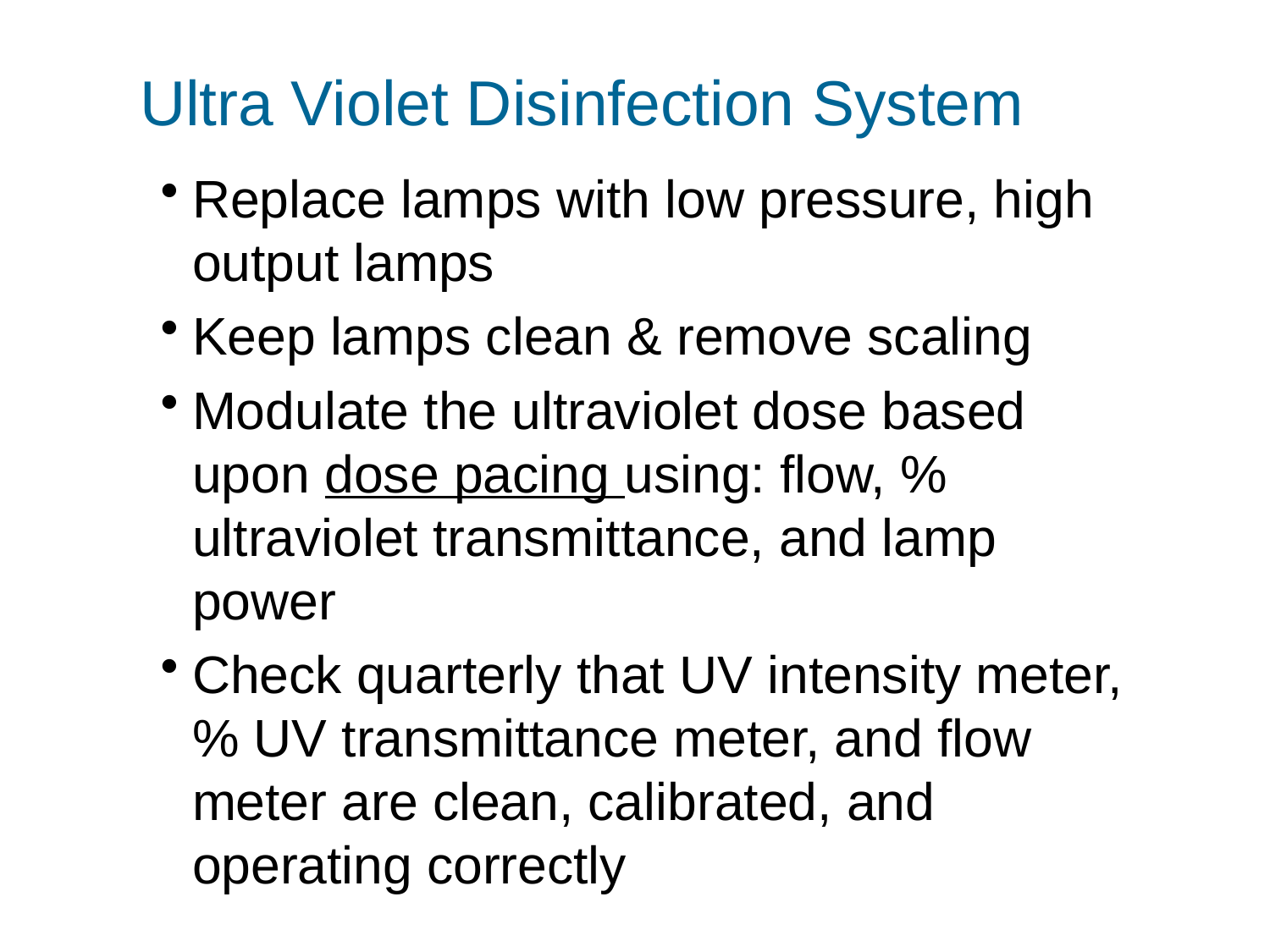

# Ultra Violet Disinfection System
Replace lamps with low pressure, high output lamps
Keep lamps clean & remove scaling
Modulate the ultraviolet dose based upon dose pacing using: flow, % ultraviolet transmittance, and lamp power
Check quarterly that UV intensity meter, % UV transmittance meter, and flow meter are clean, calibrated, and operating correctly